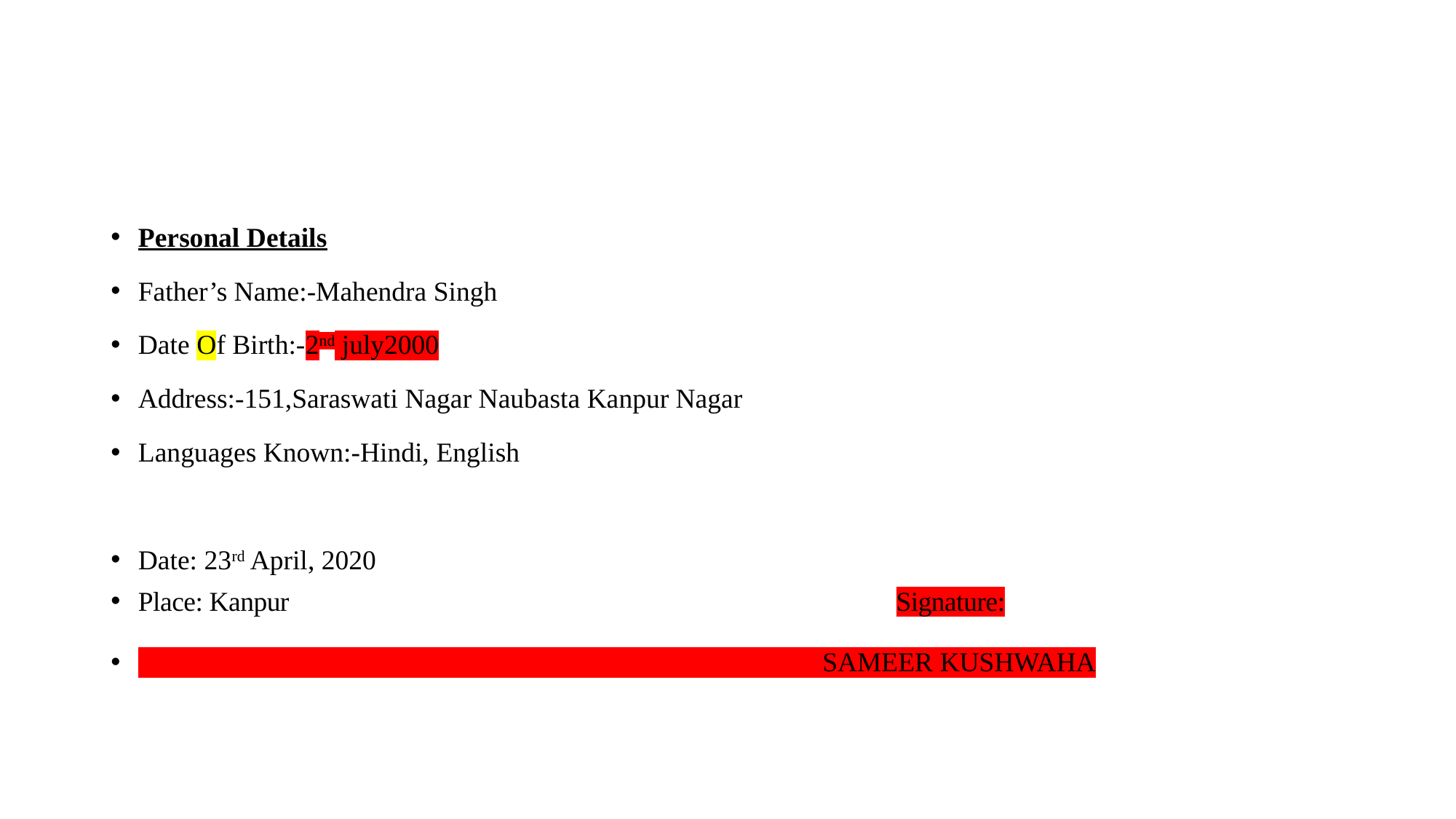

#
Personal Details
Father’s Name:-Mahendra Singh
Date Of Birth:-2nd july2000
Address:-151,Saraswati Nagar Naubasta Kanpur Nagar
Languages Known:-Hindi, English

Date: 23rd April, 2020
Place: Kanpur                                                                                             Signature:
                                                                                                   SAMEER KUSHWAHA